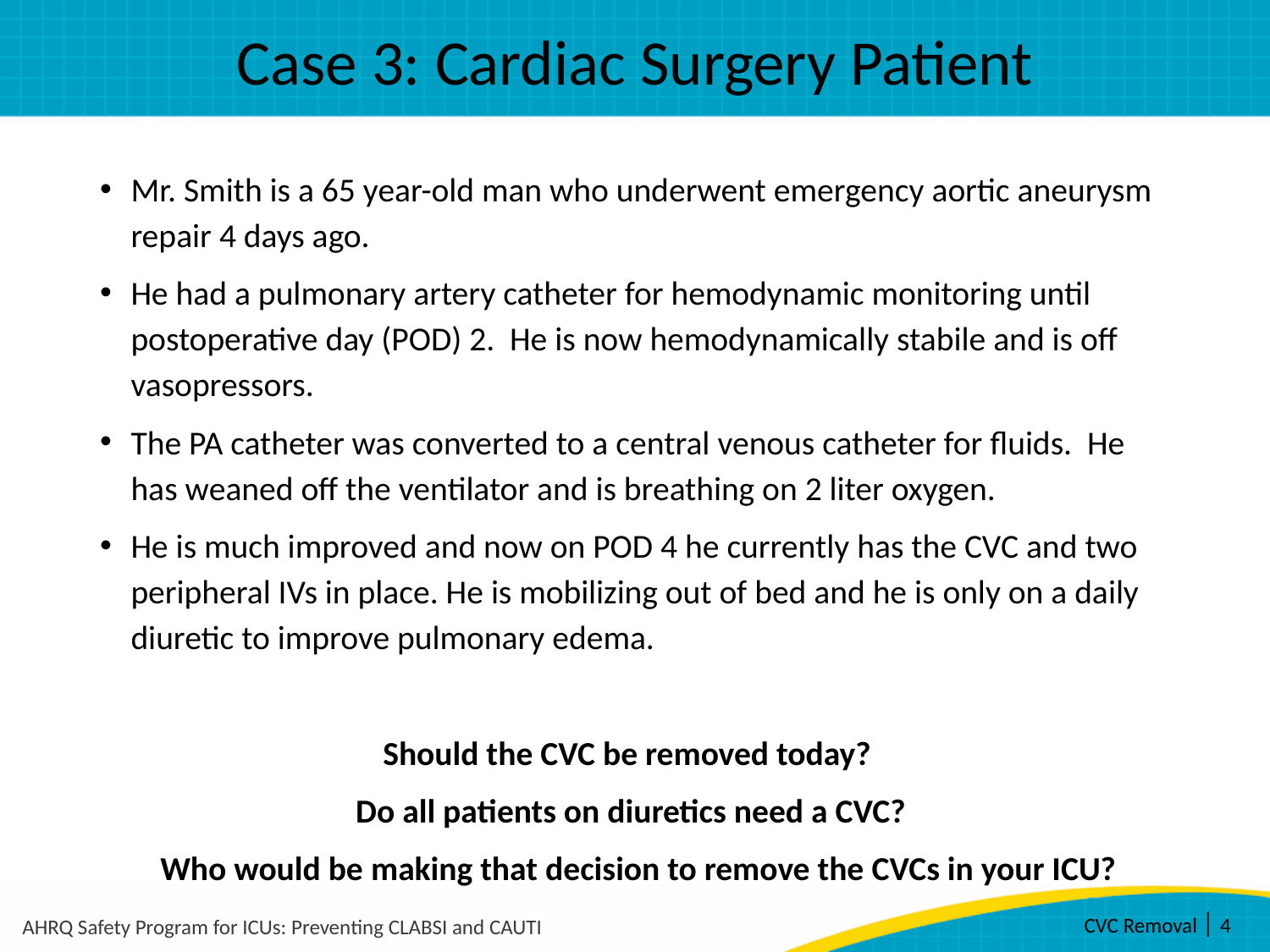

# Case 3: Cardiac Surgery Patient
Mr. Smith is a 65 year-old man who underwent emergency aortic aneurysm repair 4 days ago.
He had a pulmonary artery catheter for hemodynamic monitoring until postoperative day (POD) 2.  He is now hemodynamically stabile and is off vasopressors.
The PA catheter was converted to a central venous catheter for fluids.  He has weaned off the ventilator and is breathing on 2 liter oxygen.
He is much improved and now on POD 4 he currently has the CVC and two peripheral IVs in place. He is mobilizing out of bed and he is only on a daily diuretic to improve pulmonary edema.

Should the CVC be removed today?
Do all patients on diuretics need a CVC?
 Who would be making that decision to remove the CVCs in your ICU?

CVC Removal ׀ 4
AHRQ Safety Program for ICUs: Preventing CLABSI and CAUTI